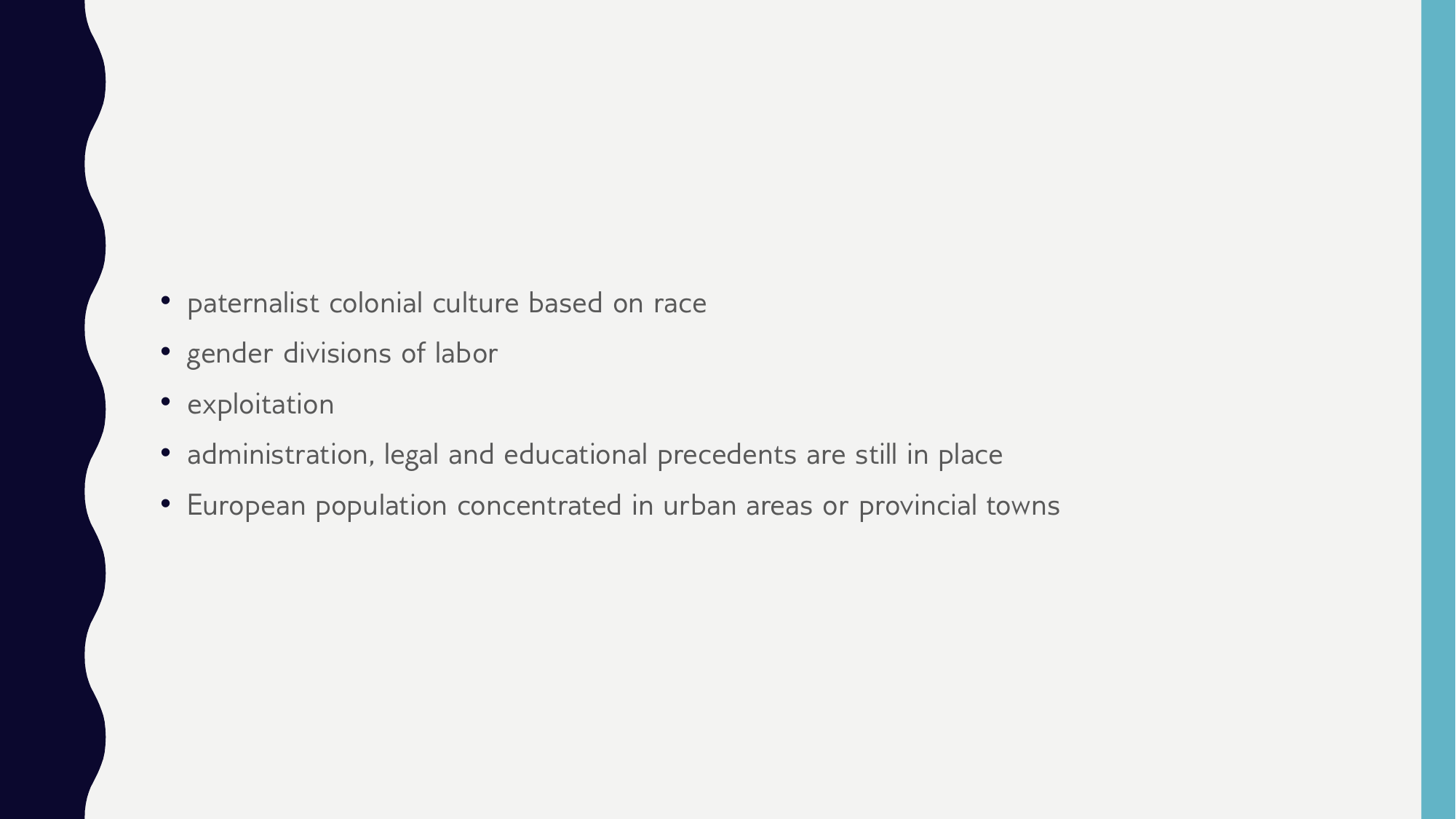

#
paternalist colonial culture based on race
gender divisions of labor
exploitation
administration, legal and educational precedents are still in place
European population concentrated in urban areas or provincial towns